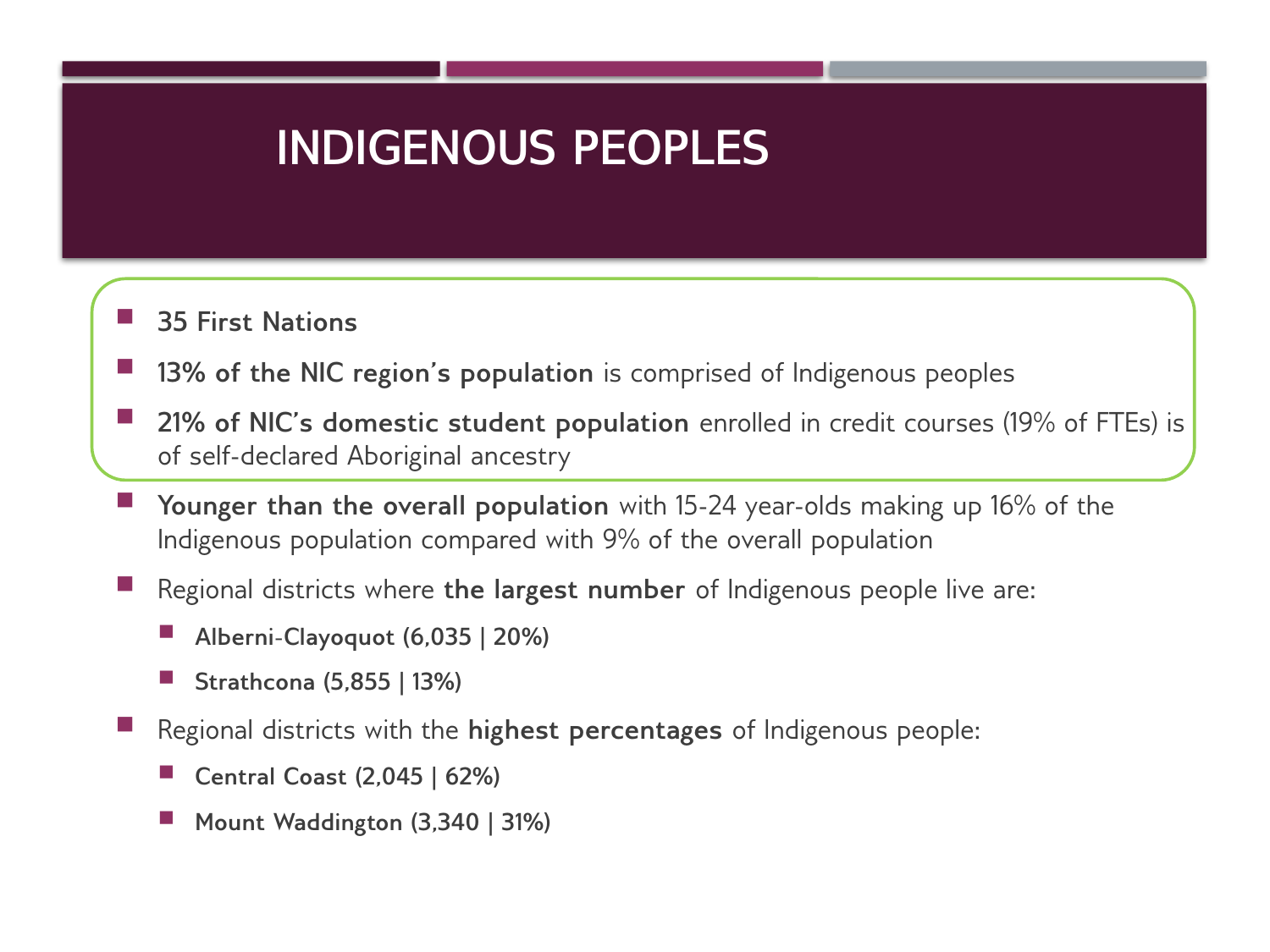

# Indigenous peoples
35 First Nations
13% of the NIC region’s population is comprised of Indigenous peoples
21% of NIC’s domestic student population enrolled in credit courses (19% of FTEs) is of self-declared Aboriginal ancestry
Younger than the overall population with 15-24 year-olds making up 16% of the Indigenous population compared with 9% of the overall population
Regional districts where the largest number of Indigenous people live are:
Alberni-Clayoquot (6,035 | 20%)
Strathcona (5,855 | 13%)
Regional districts with the highest percentages of Indigenous people:
Central Coast (2,045 | 62%)
Mount Waddington (3,340 | 31%)